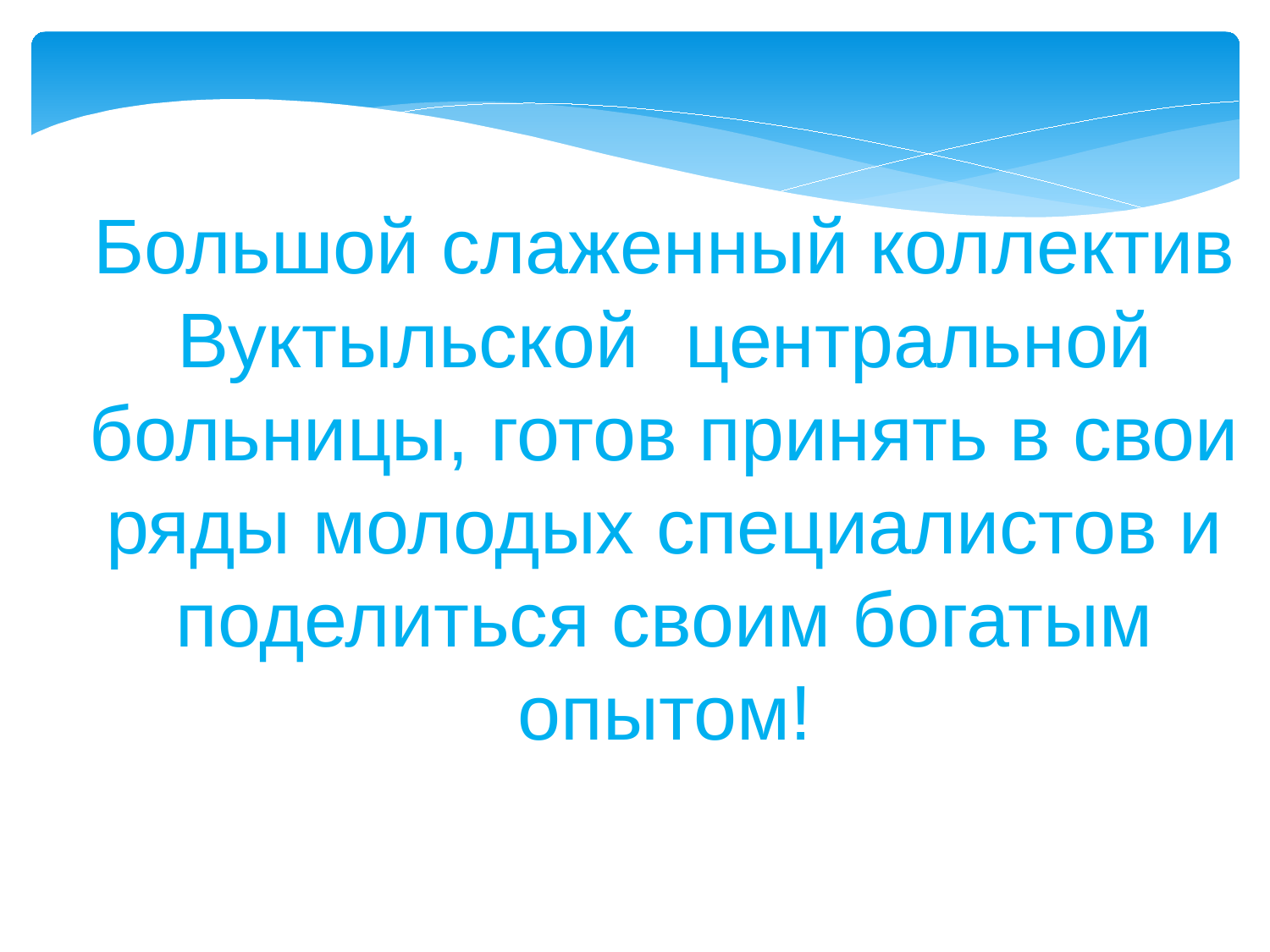

Большой слаженный коллектив Вуктыльской	центральной больницы, готов принять в свои ряды молодых специалистов и поделиться своим богатым опытом!